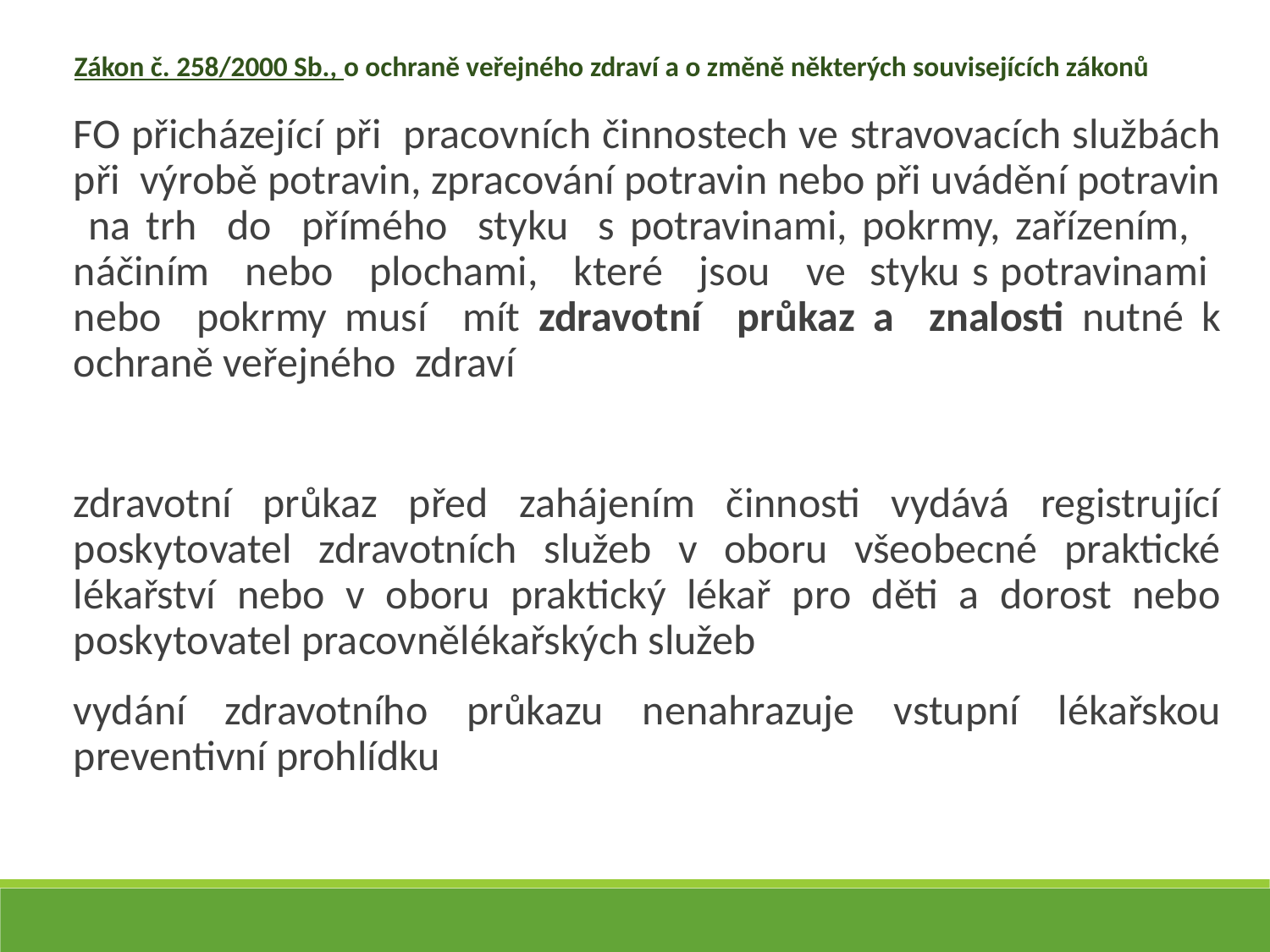

Zákon č. 258/2000 Sb., o ochraně veřejného zdraví a o změně některých souvisejících zákonů

FO přicházející při  pracovních činnostech ve stravovacích službách při  výrobě potravin, zpracování potravin nebo při uvádění potravin  na trh  do  přímého  styku  s potravinami, pokrmy, zařízením,   náčiním   nebo   plochami,   které   jsou   ve  styku s potravinami  nebo  pokrmy musí  mít zdravotní  průkaz a  znalosti nutné k ochraně veřejného  zdraví

zdravotní průkaz před zahájením činnosti vydává registrující poskytovatel zdravotních služeb v oboru všeobecné praktické lékařství nebo v oboru praktický lékař pro děti a dorost nebo poskytovatel pracovnělékařských služeb
vydání zdravotního průkazu nenahrazuje vstupní lékařskou preventivní prohlídku